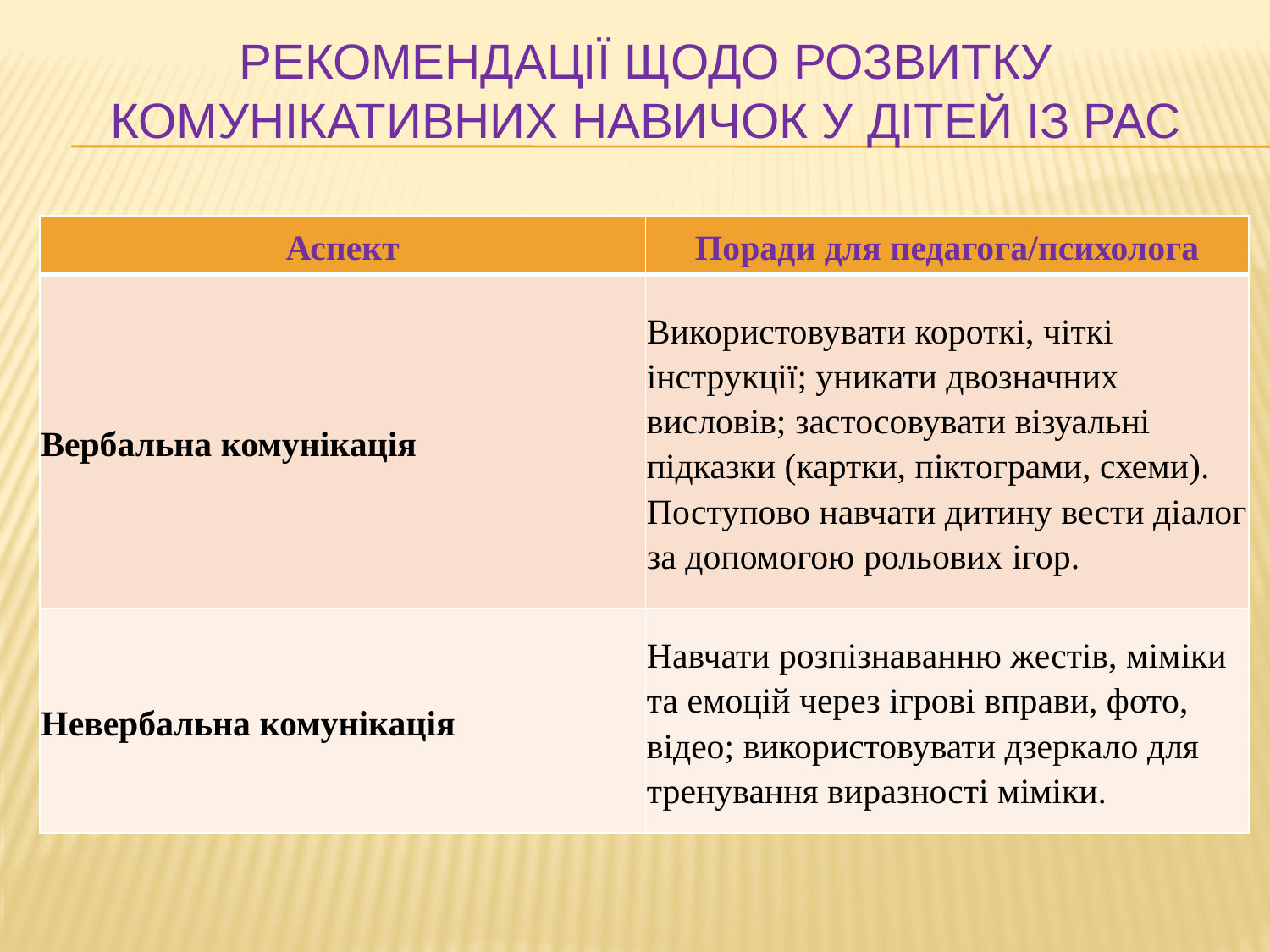

# Рекомендації щодо розвитку комунікативних навичок у дітей із РАС
| Аспект | Поради для педагога/психолога |
| --- | --- |
| Вербальна комунікація | Використовувати короткі, чіткі інструкції; уникати двозначних висловів; застосовувати візуальні підказки (картки, піктограми, схеми). Поступово навчати дитину вести діалог за допомогою рольових ігор. |
| Невербальна комунікація | Навчати розпізнаванню жестів, міміки та емоцій через ігрові вправи, фото, відео; використовувати дзеркало для тренування виразності міміки. |